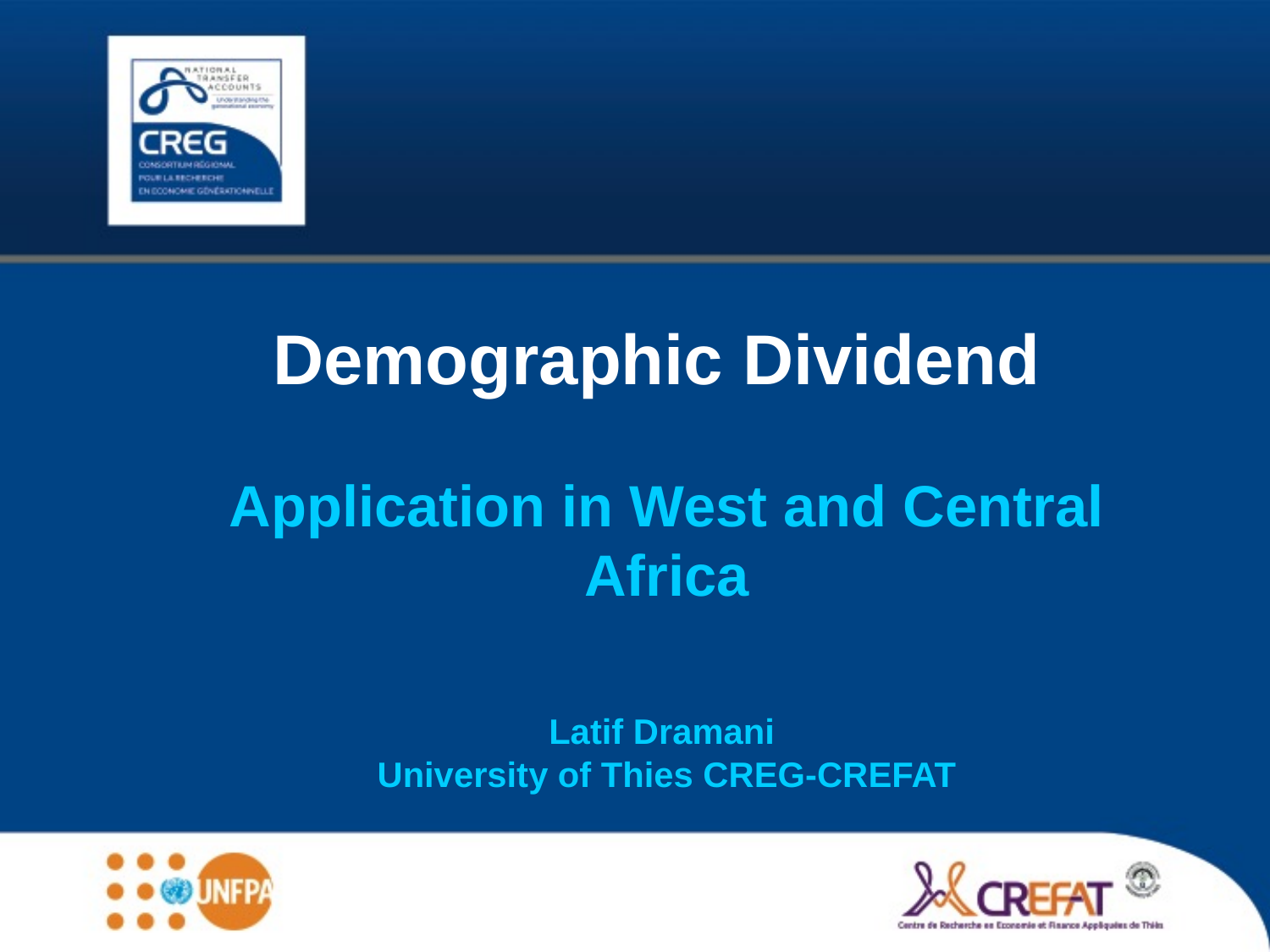

# Demographic Dividend Application in West and Central Africa Latif Dramani University of Thies CREG-CREFAT